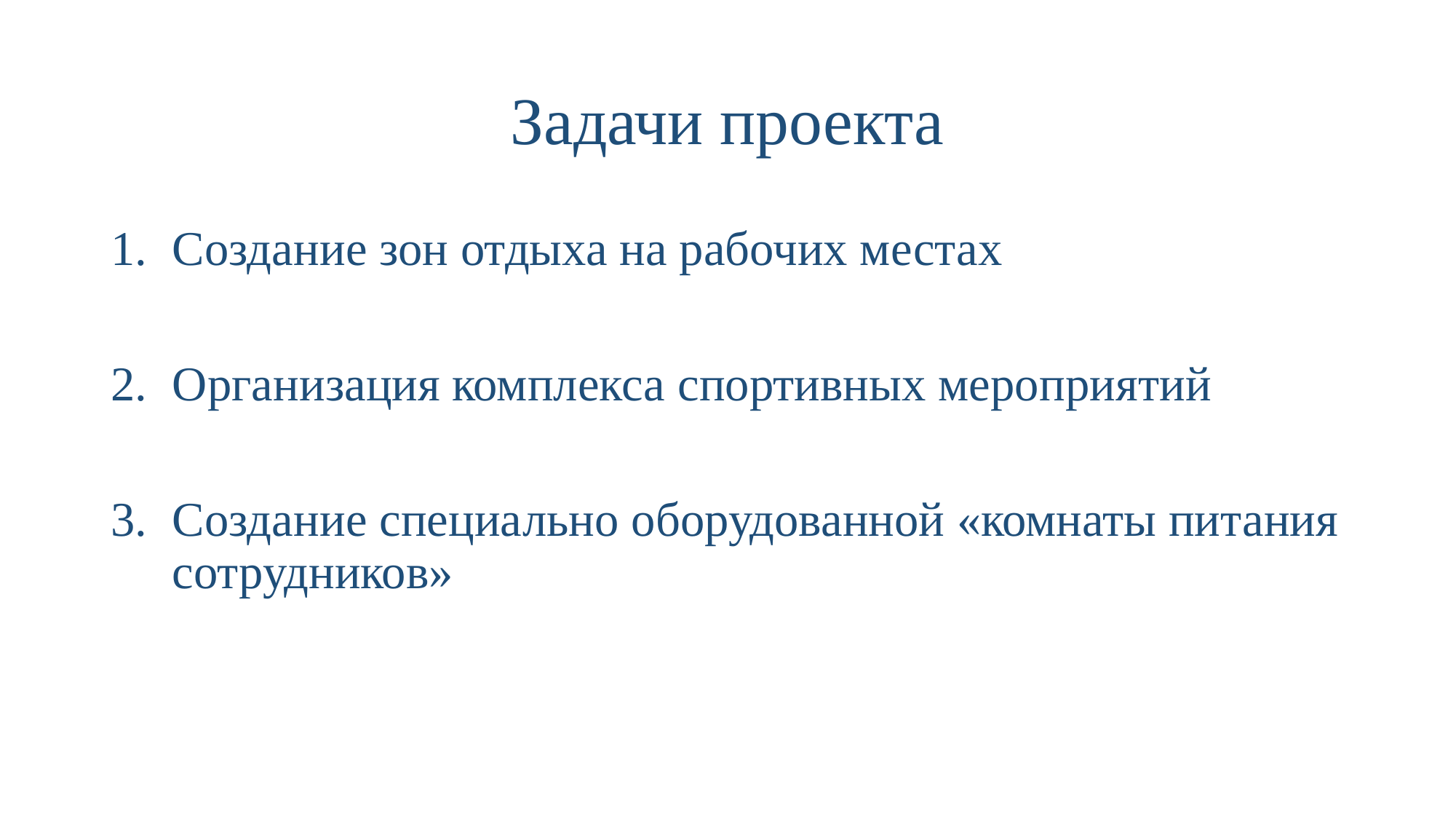

# Задачи проекта
Создание зон отдыха на рабочих местах

Организация комплекса спортивных мероприятий

Создание специально оборудованной «комнаты питания сотрудников»